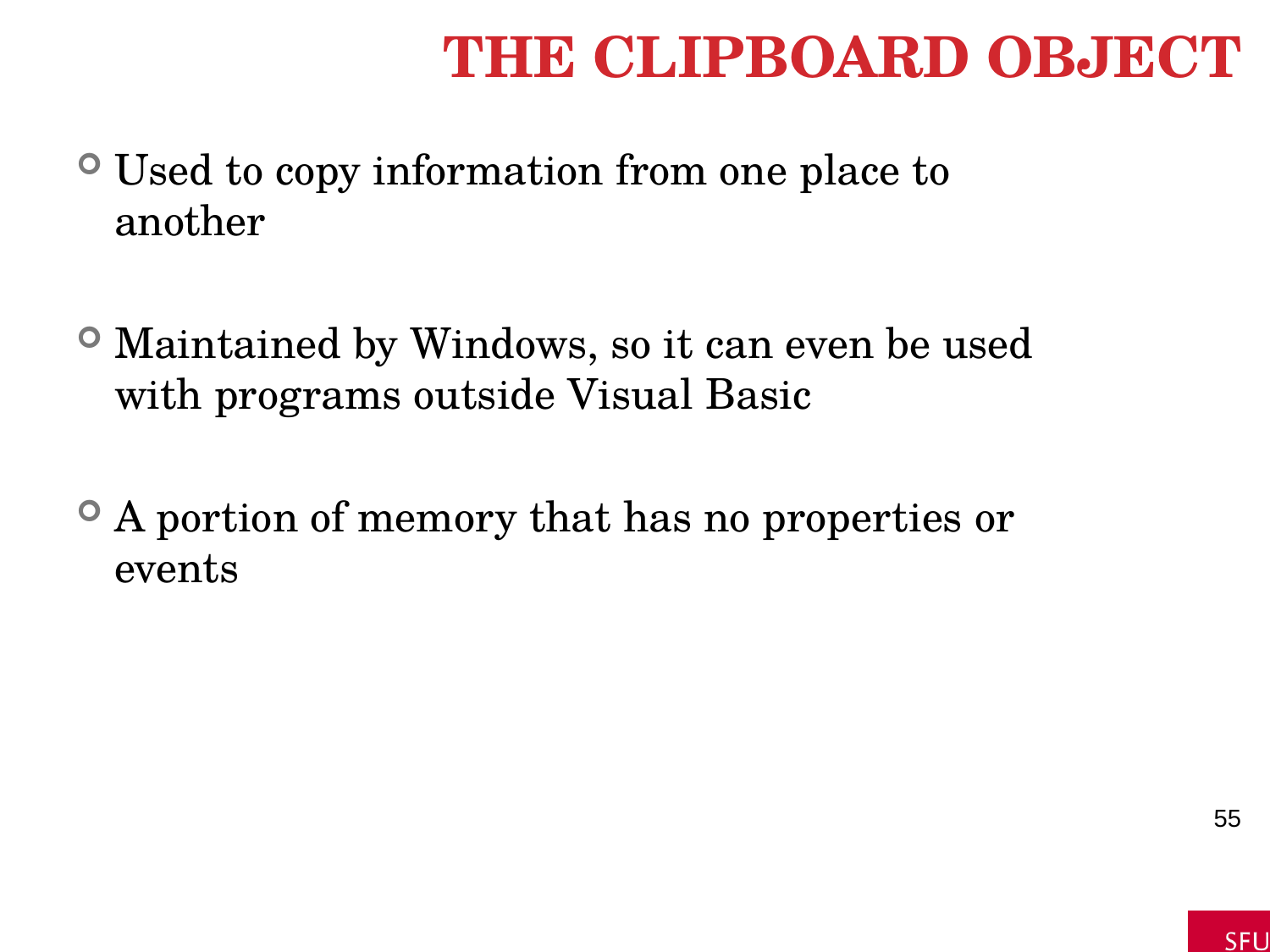

# The Clipboard Object
Used to copy information from one place to another

Maintained by Windows, so it can even be used with programs outside Visual Basic

A portion of memory that has no properties or events
55